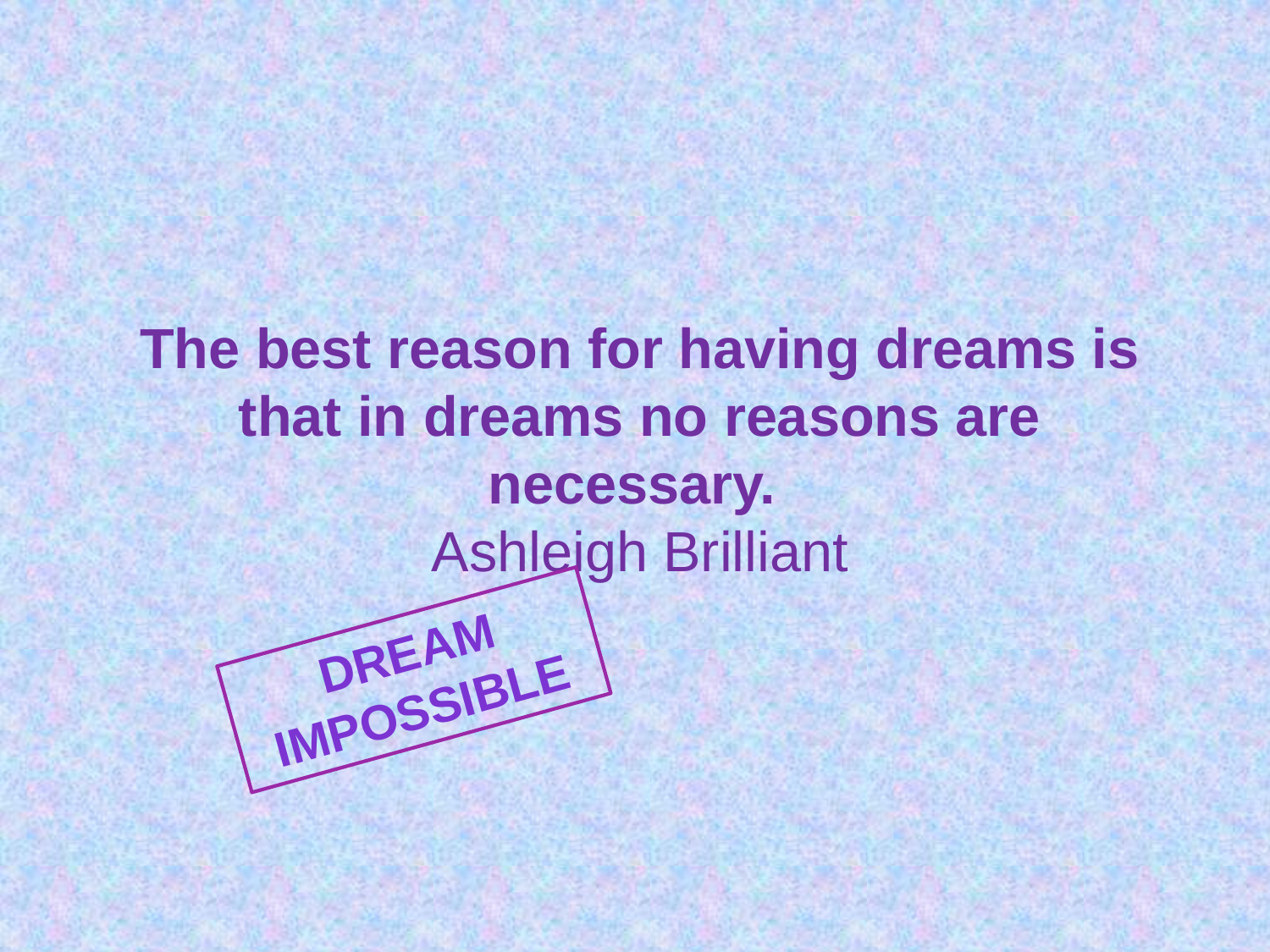

The best reason for having dreams is that in dreams no reasons are necessary.
Ashleigh Brilliant
DREAM IMPOSSIBLE